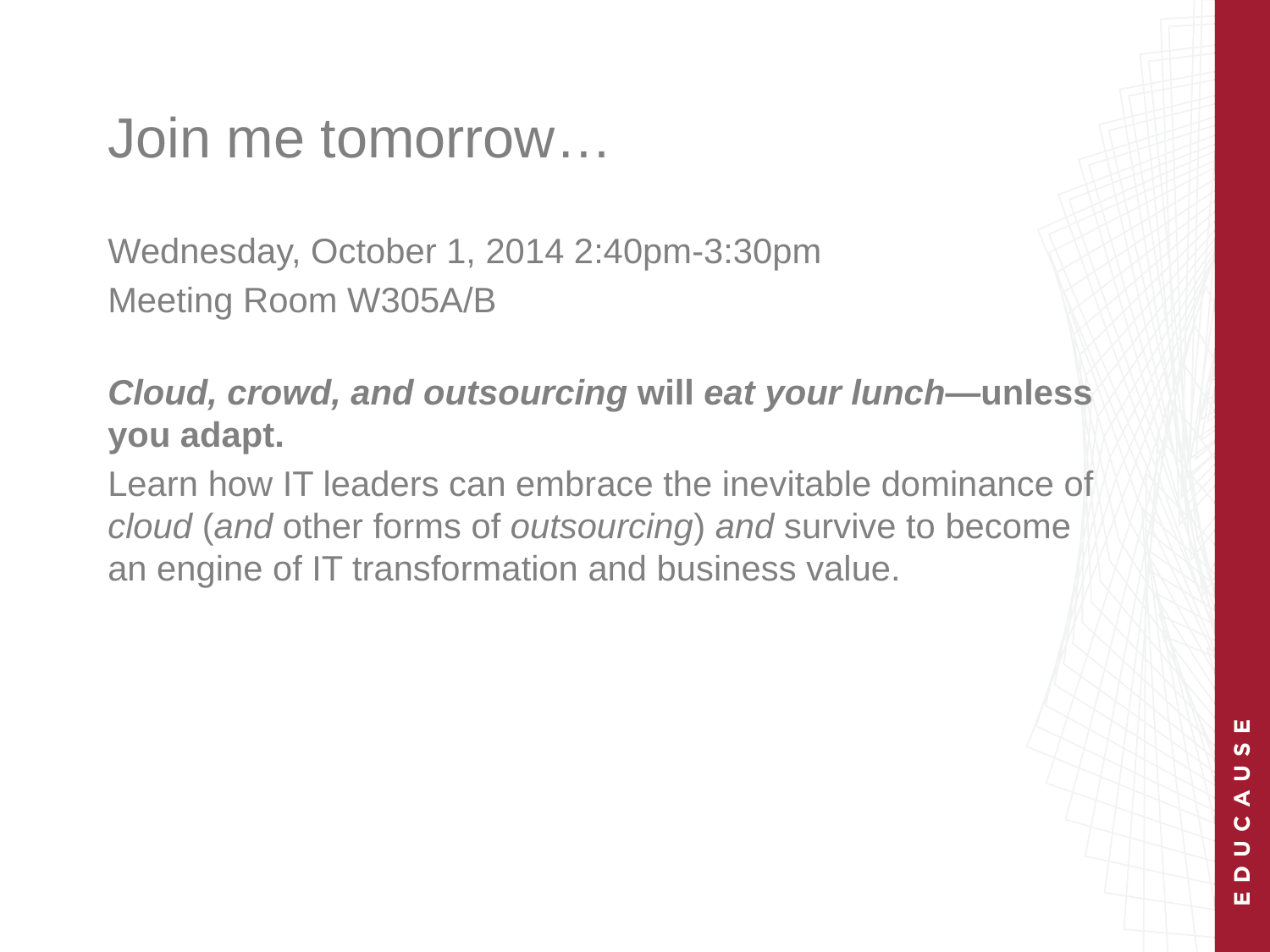

# Join me tomorrow…
Wednesday, October 1, 2014 2:40pm-3:30pm
Meeting Room W305A/B
Cloud, crowd, and outsourcing will eat your lunch—unless you adapt.
Learn how IT leaders can embrace the inevitable dominance of cloud (and other forms of outsourcing) and survive to become an engine of IT transformation and business value.